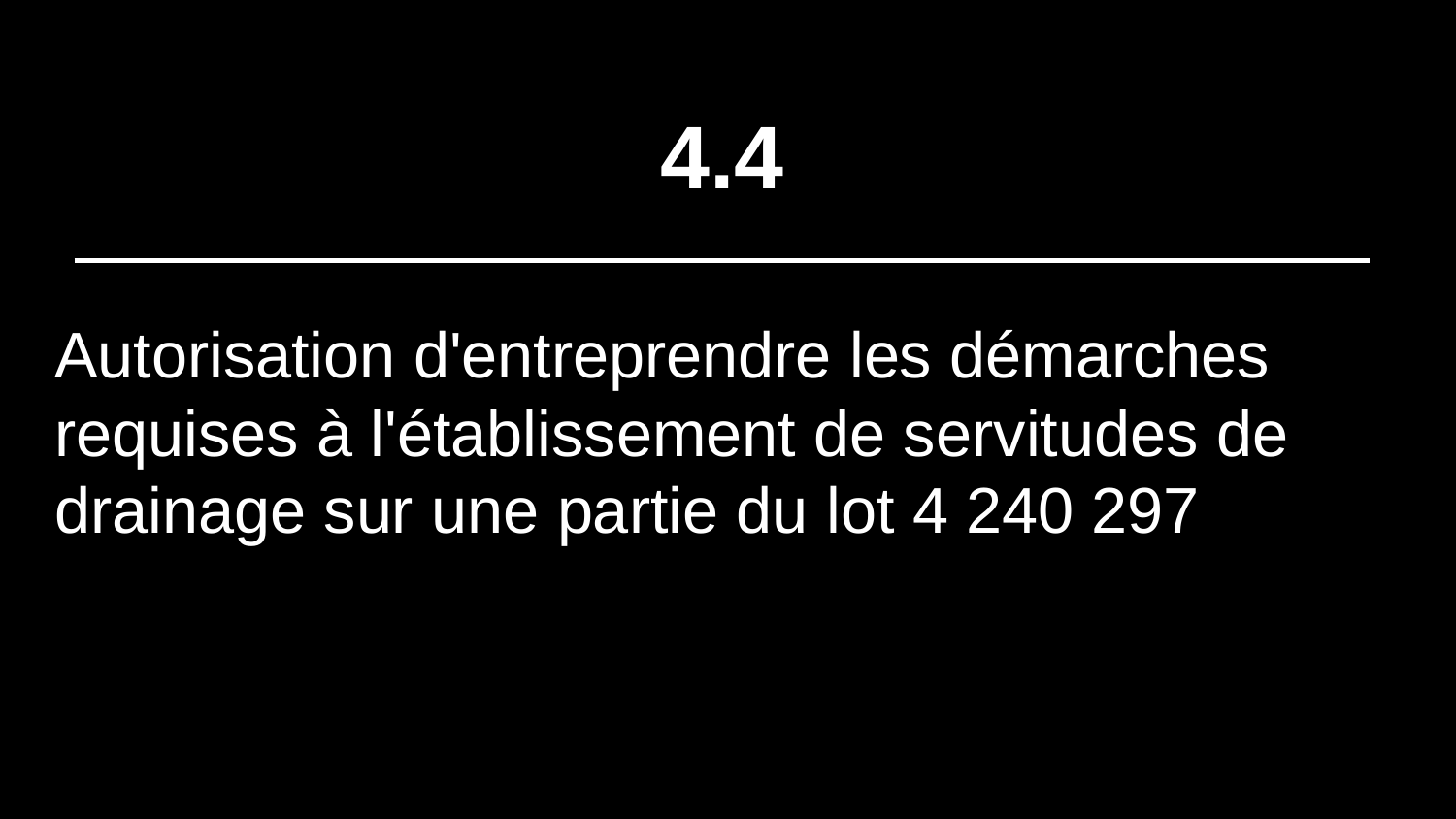

# 4.4
Autorisation d'entreprendre les démarches requises à l'établissement de servitudes de drainage sur une partie du lot 4 240 297